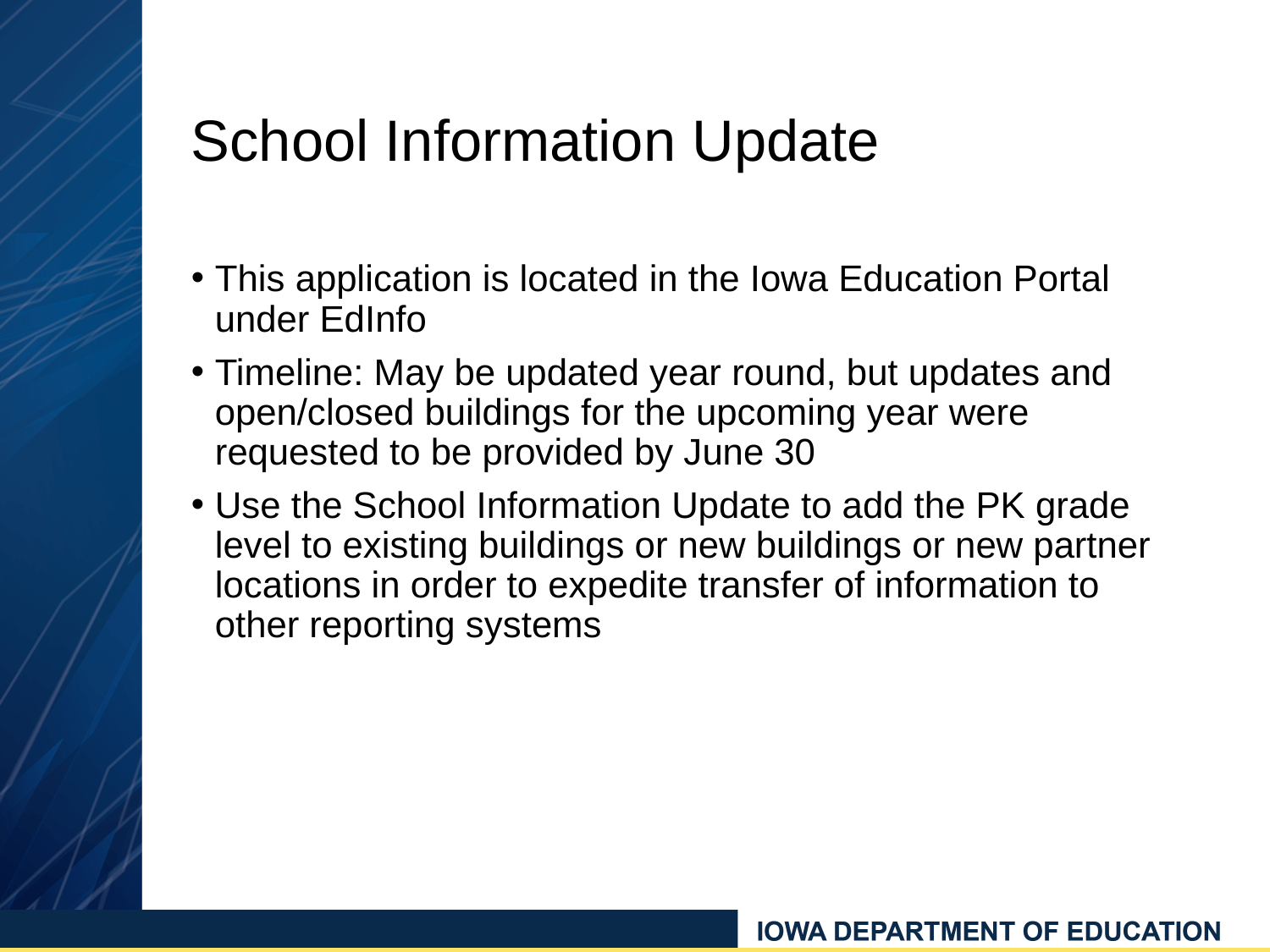

# School Information Update
This application is located in the Iowa Education Portal under EdInfo
Timeline: May be updated year round, but updates and open/closed buildings for the upcoming year were requested to be provided by June 30
Use the School Information Update to add the PK grade level to existing buildings or new buildings or new partner locations in order to expedite transfer of information to other reporting systems